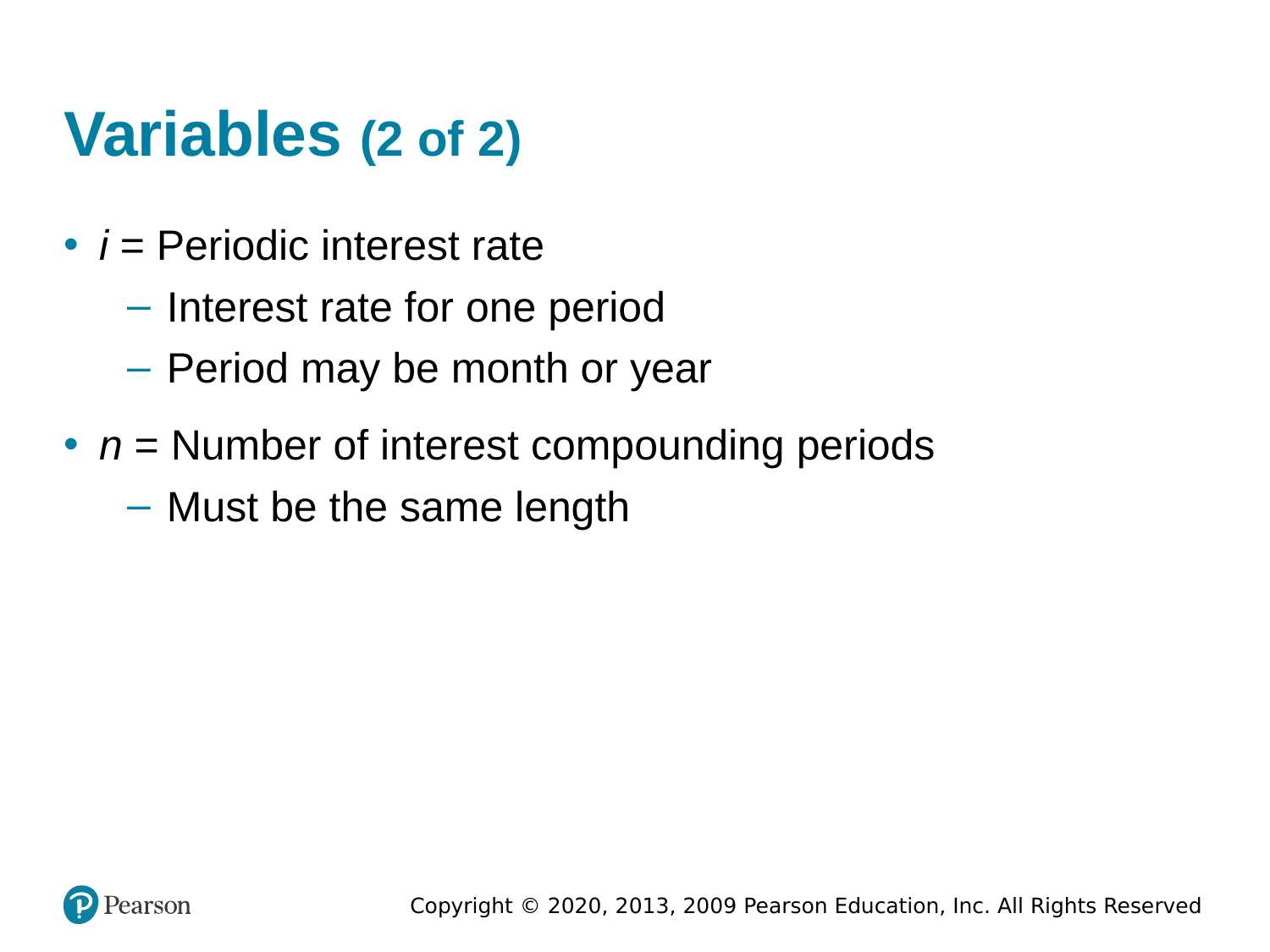

# Variables (2 of 2)
i = Periodic interest rate
Interest rate for one period
Period may be month or year
n = Number of interest compounding periods
Must be the same length